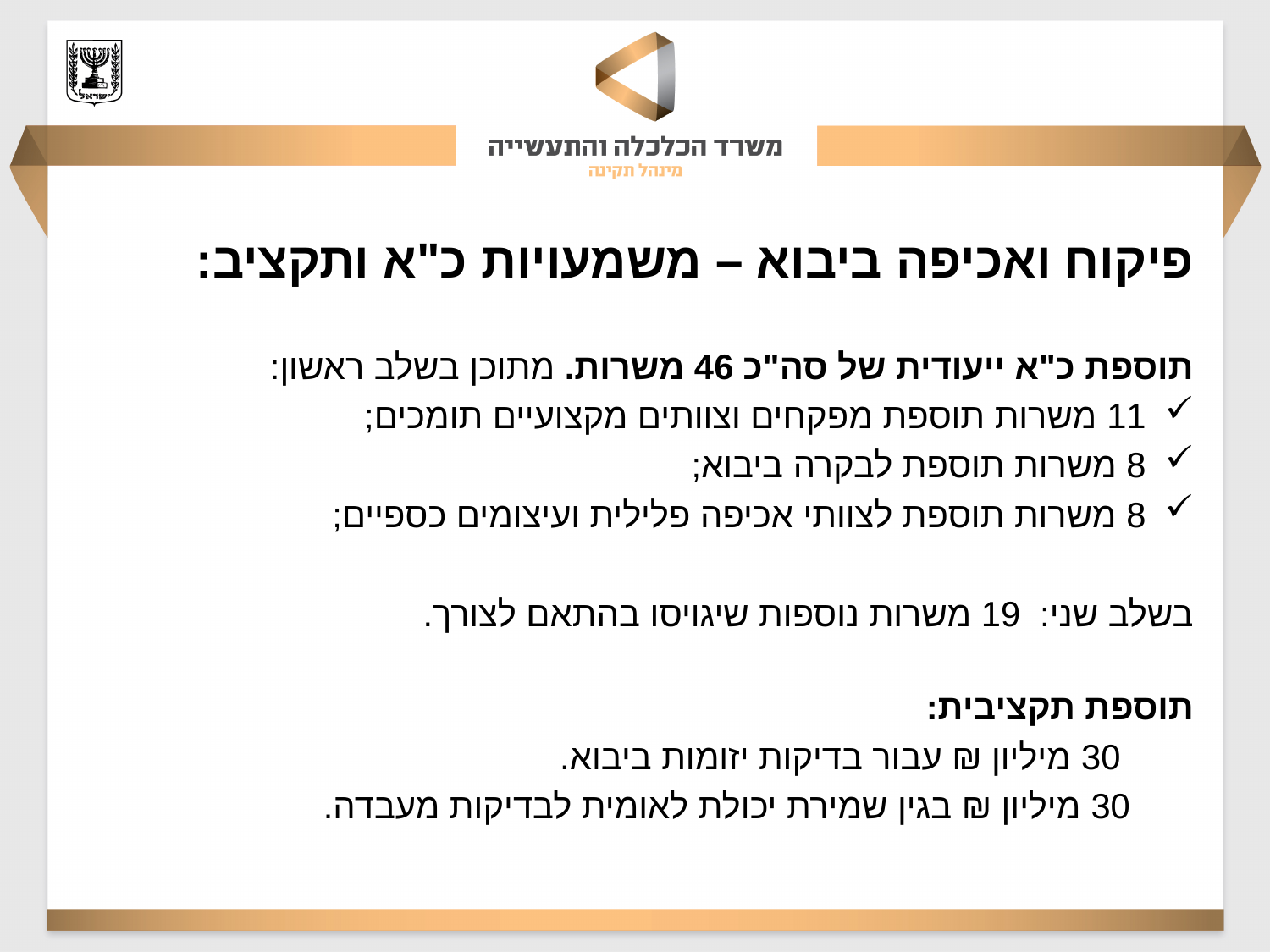

פיקוח ואכיפה ביבוא – משמעויות כ"א ותקציב:

תוספת כ"א ייעודית של סה"כ 46 משרות. מתוכן בשלב ראשון:
11 משרות תוספת מפקחים וצוותים מקצועיים תומכים;
8 משרות תוספת לבקרה ביבוא;
8 משרות תוספת לצוותי אכיפה פלילית ועיצומים כספיים;

בשלב שני:  19 משרות נוספות שיגויסו בהתאם לצורך.

תוספת תקציבית:
 30 מיליון ₪ עבור בדיקות יזומות ביבוא.
30 מיליון ₪ בגין שמירת יכולת לאומית לבדיקות מעבדה.